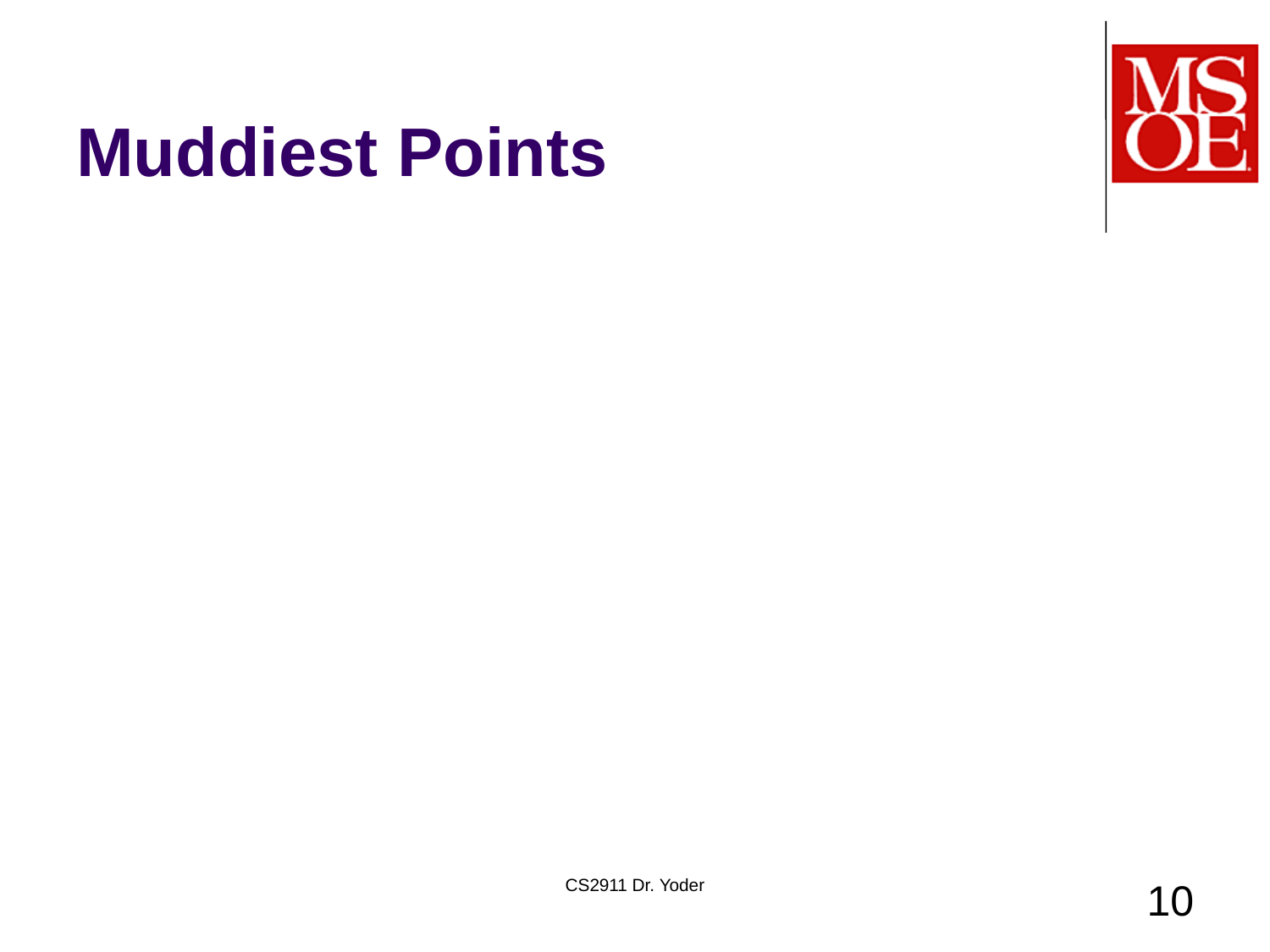

# Muddiest Points

CS2911 Dr. Yoder
10